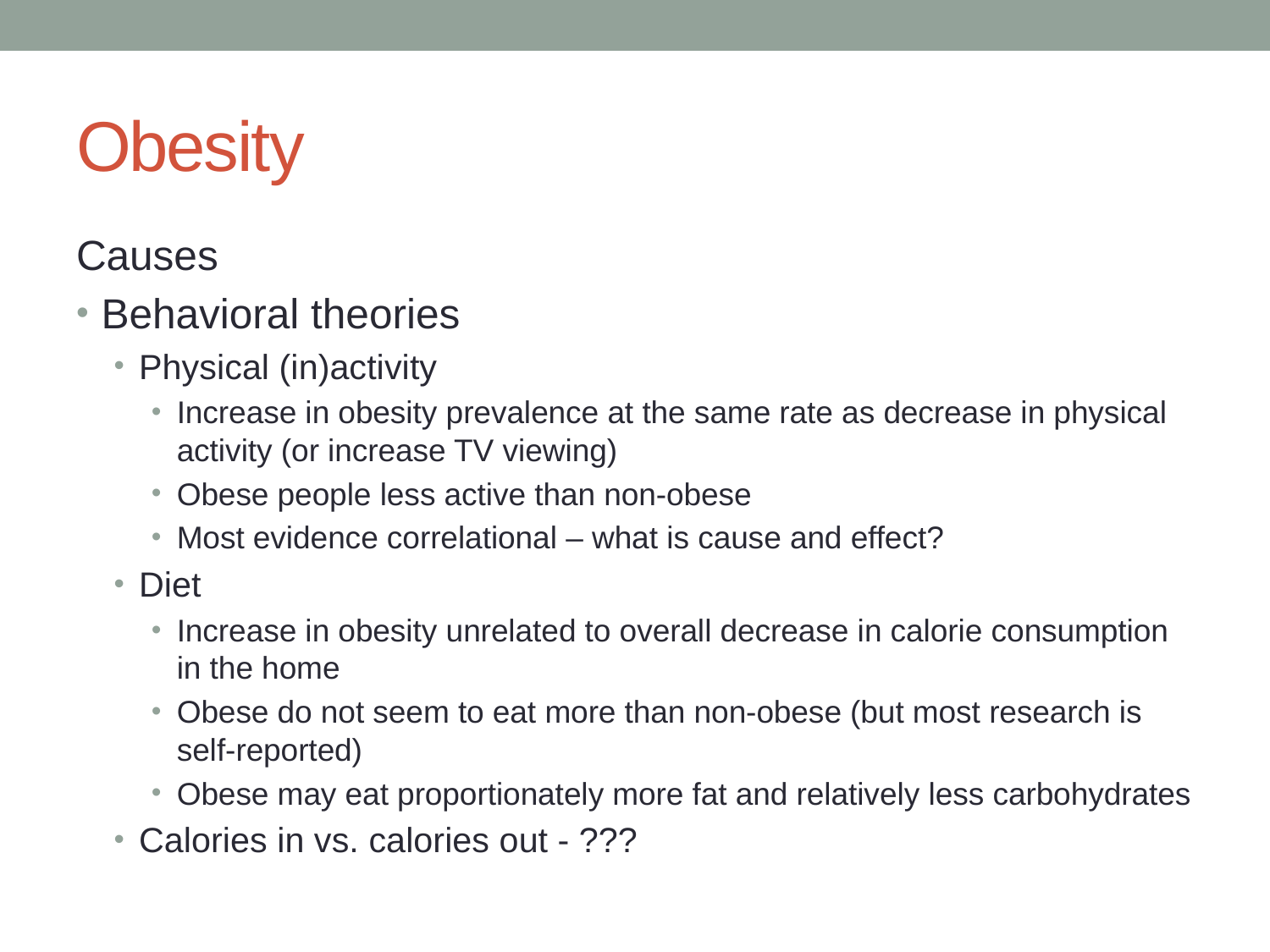

# Obesity
Causes
Behavioral theories
Physical (in)activity
Increase in obesity prevalence at the same rate as decrease in physical activity (or increase TV viewing)
Obese people less active than non-obese
Most evidence correlational – what is cause and effect?
Diet
Increase in obesity unrelated to overall decrease in calorie consumption in the home
Obese do not seem to eat more than non-obese (but most research is self-reported)
Obese may eat proportionately more fat and relatively less carbohydrates
Calories in vs. calories out - ???